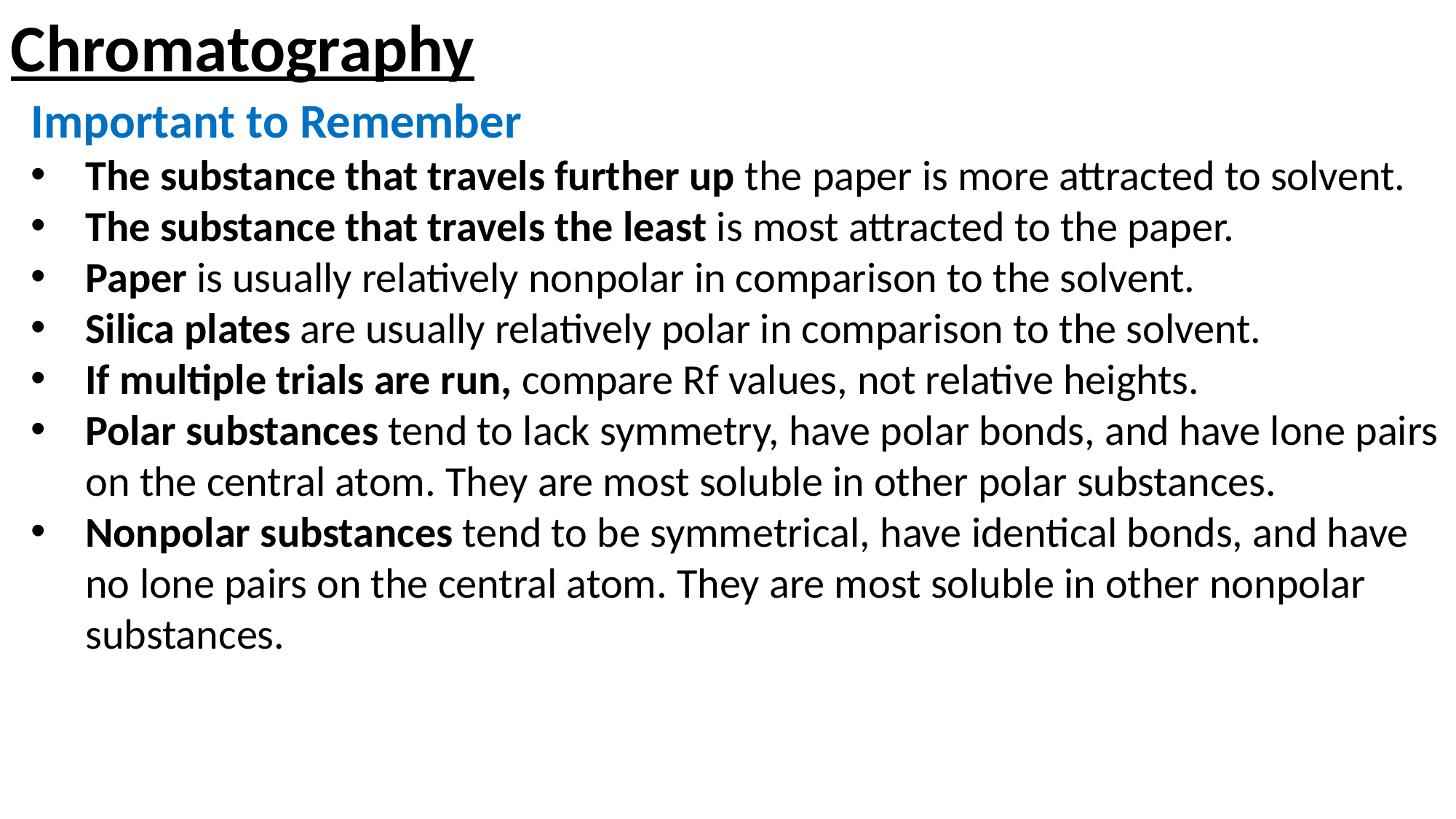

Chromatography
Important to Remember
The substance that travels further up the paper is more attracted to solvent.
The substance that travels the least is most attracted to the paper.
Paper is usually relatively nonpolar in comparison to the solvent.
Silica plates are usually relatively polar in comparison to the solvent.
If multiple trials are run, compare Rf values, not relative heights.
Polar substances tend to lack symmetry, have polar bonds, and have lone pairs on the central atom. They are most soluble in other polar substances.
Nonpolar substances tend to be symmetrical, have identical bonds, and have no lone pairs on the central atom. They are most soluble in other nonpolar substances.